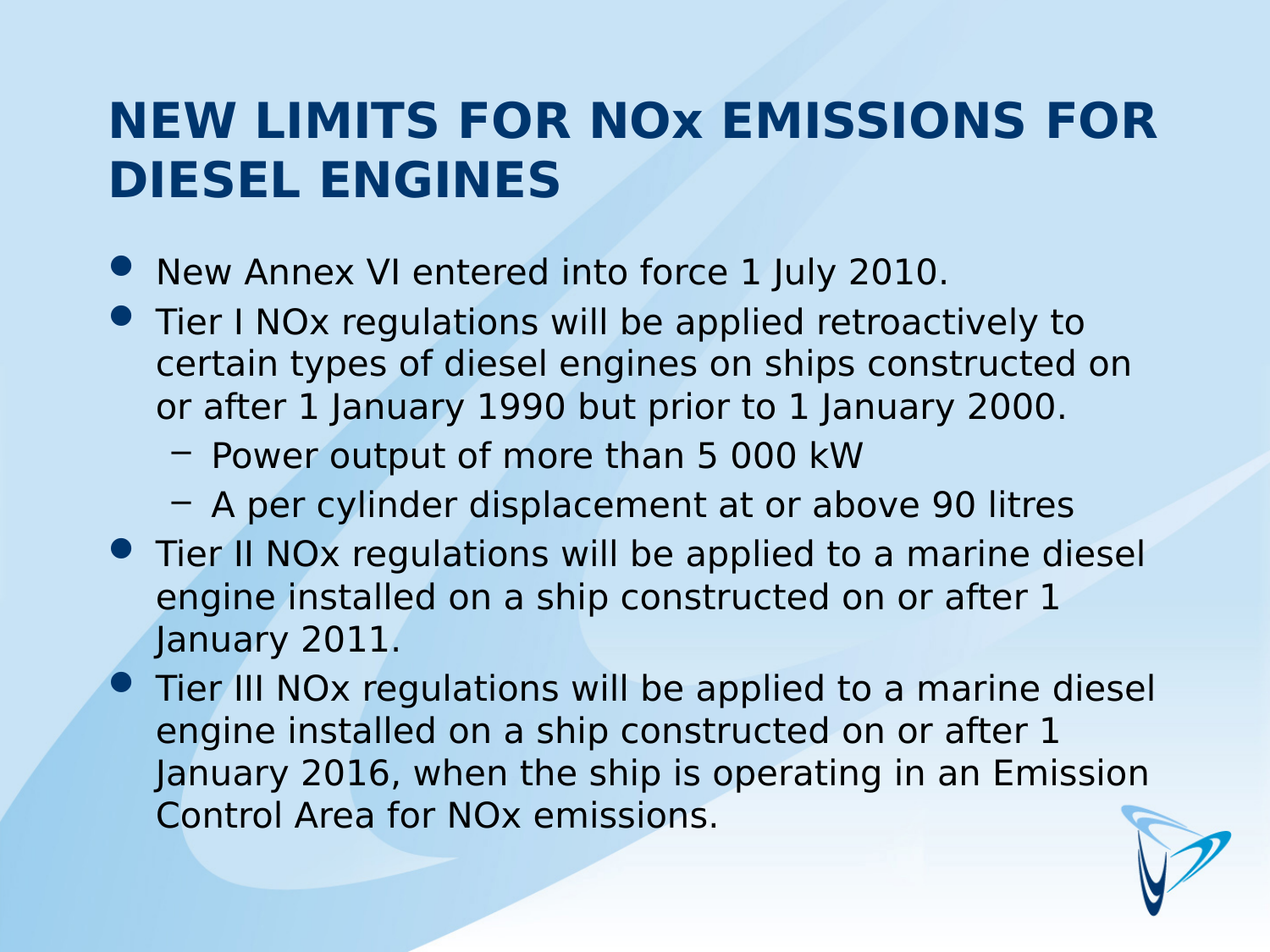

# NEW LIMITS FOR NOx EMISSIONS FOR DIESEL ENGINES
New Annex VI entered into force 1 July 2010.
Tier I NOx regulations will be applied retroactively to certain types of diesel engines on ships constructed on or after 1 January 1990 but prior to 1 January 2000.
Power output of more than 5 000 kW
A per cylinder displacement at or above 90 litres
Tier II NOx regulations will be applied to a marine diesel engine installed on a ship constructed on or after 1 January 2011.
Tier III NOx regulations will be applied to a marine diesel engine installed on a ship constructed on or after 1 January 2016, when the ship is operating in an Emission Control Area for NOx emissions.